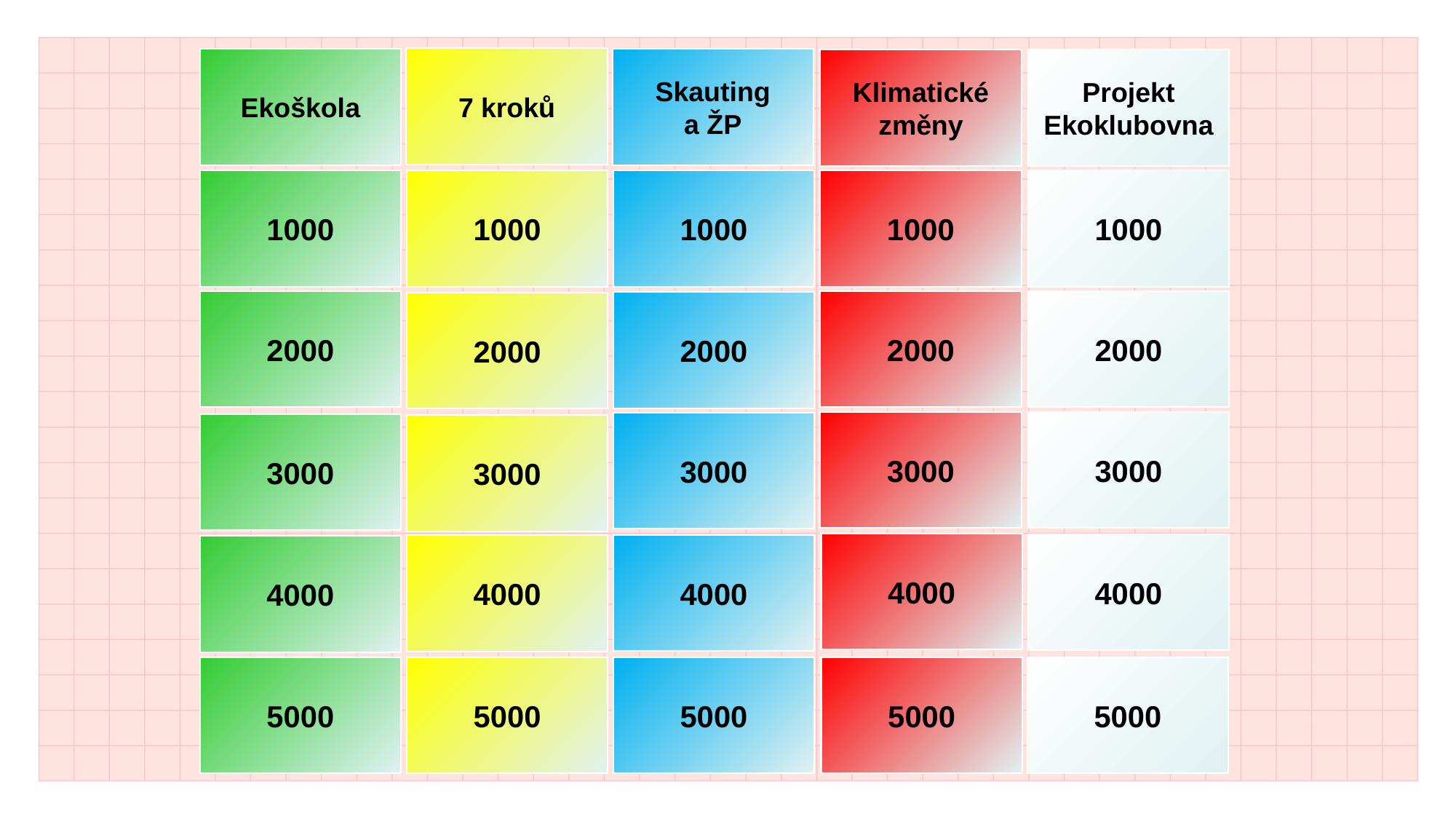

7 kroků
Ekoškola
Skauting
a ŽP
Klimatické
změny
Projekt
Ekoklubovna
1000
1000
1000
1000
1000
2000
2000
2000
2000
2000
3000
3000
3000
3000
3000
4000
4000
4000
4000
4000
5000
5000
5000
5000
5000